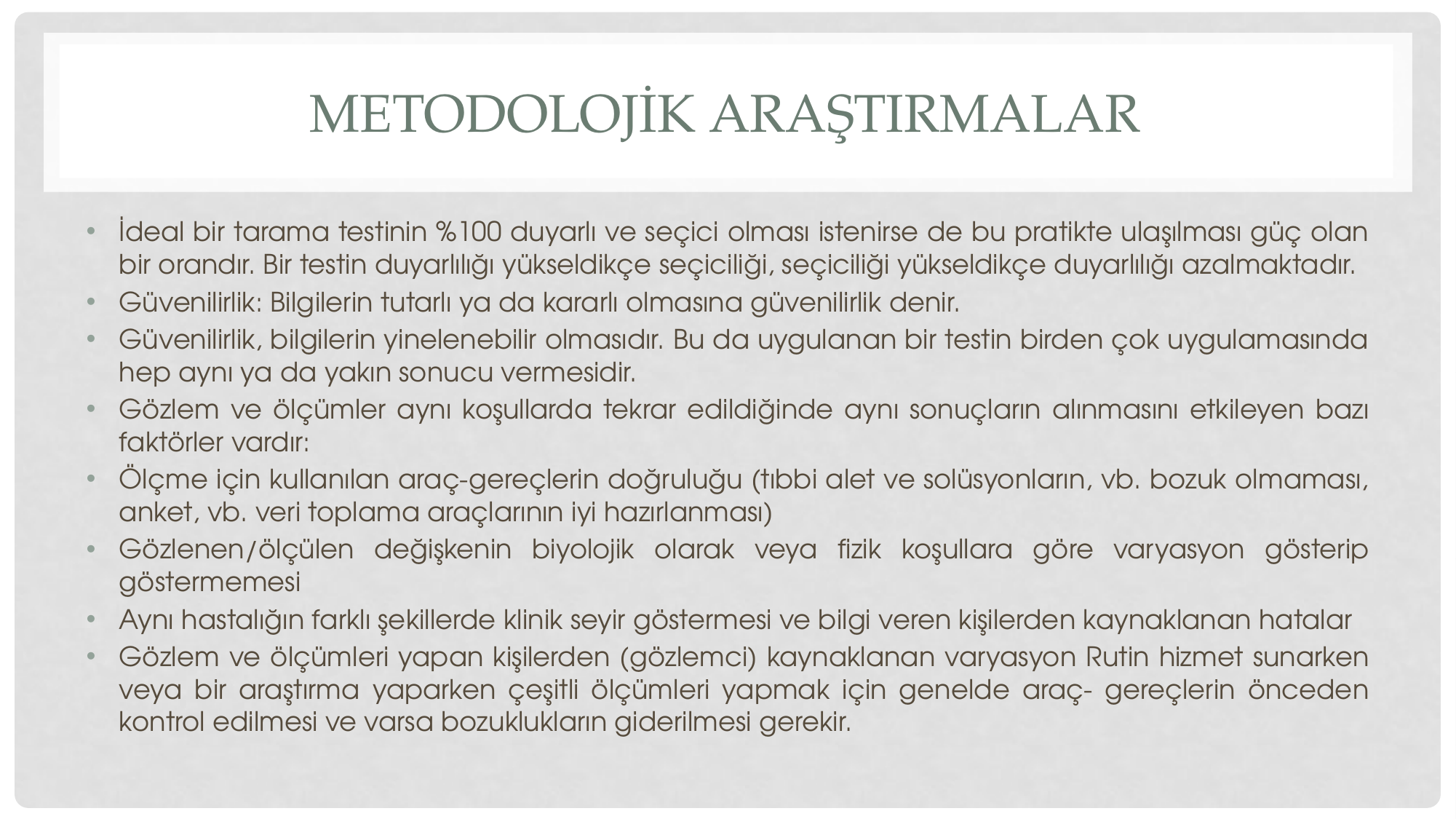

# METODOLOJİK ARAŞTIRMALAR
İdeal bir tarama testinin %100 duyarlı ve seçici olması istenirse de bu pratikte ulaşılması güç olan bir orandır. Bir testin duyarlılığı yükseldikçe seçiciliği, seçiciliği yükseldikçe duyarlılığı azalmaktadır.
Güvenilirlik: Bilgilerin tutarlı ya da kararlı olmasına güvenilirlik denir.
Güvenilirlik, bilgilerin yinelenebilir olmasıdır. Bu da uygulanan bir testin birden çok uygulamasında hep aynı ya da yakın sonucu vermesidir.
Gözlem ve ölçümler aynı koşullarda tekrar edildiğinde aynı sonuçların alınmasını etkileyen bazı faktörler vardır:
Ölçme için kullanılan araç-gereçlerin doğruluğu (tıbbi alet ve solüsyonların, vb. bozuk olmaması, anket, vb. veri toplama araçlarının iyi hazırlanması)
Gözlenen/ölçülen değişkenin biyolojik olarak veya fizik koşullara göre varyasyon gösterip göstermemesi
Aynı hastalığın farklı şekillerde klinik seyir göstermesi ve bilgi veren kişilerden kaynaklanan hatalar
Gözlem ve ölçümleri yapan kişilerden (gözlemci) kaynaklanan varyasyon Rutin hizmet sunarken veya bir araştırma yaparken çeşitli ölçümleri yapmak için genelde araç- gereçlerin önceden kontrol edilmesi ve varsa bozuklukların giderilmesi gerekir.